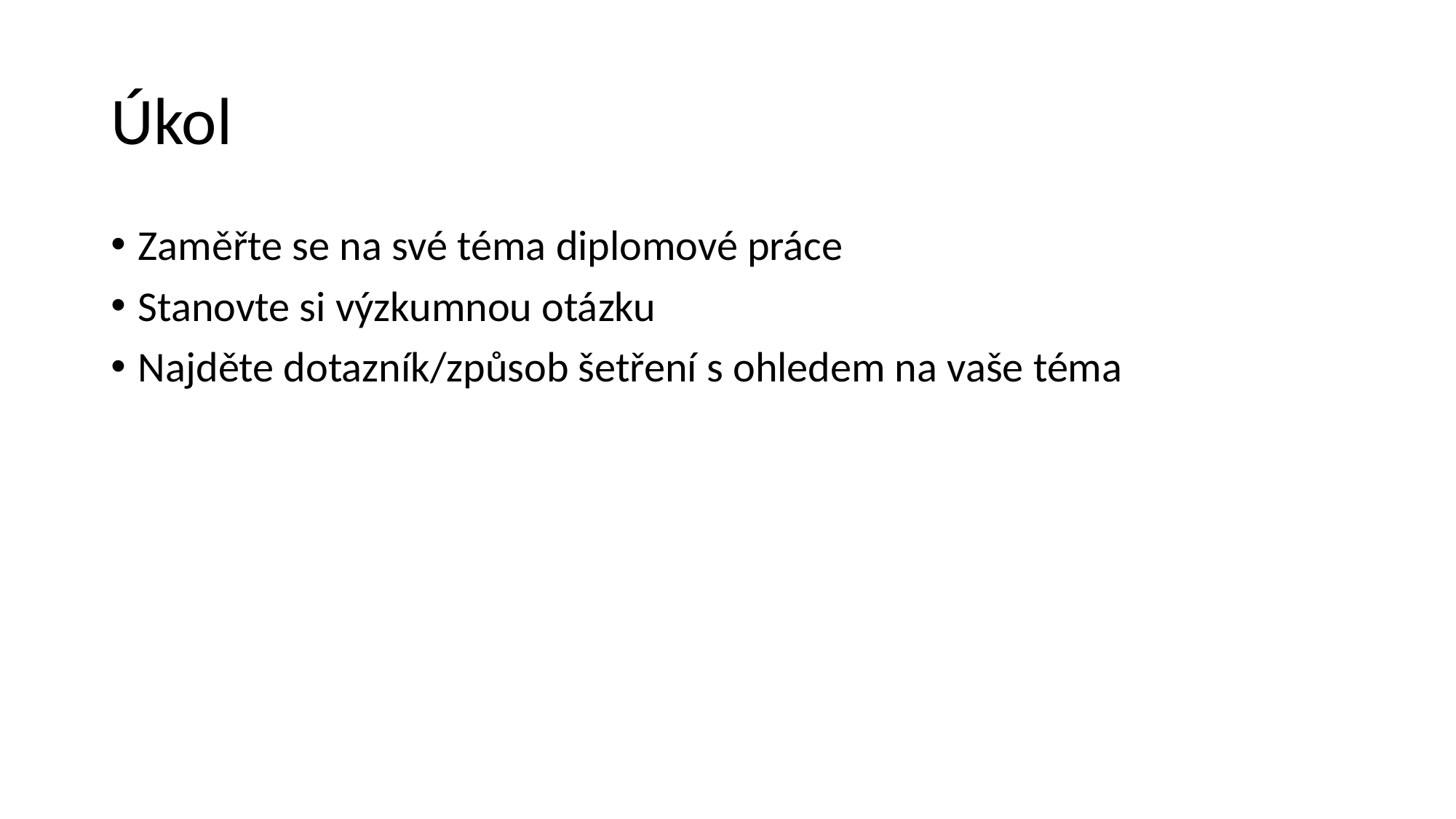

# Úkol
Zaměřte se na své téma diplomové práce
Stanovte si výzkumnou otázku
Najděte dotazník/způsob šetření s ohledem na vaše téma